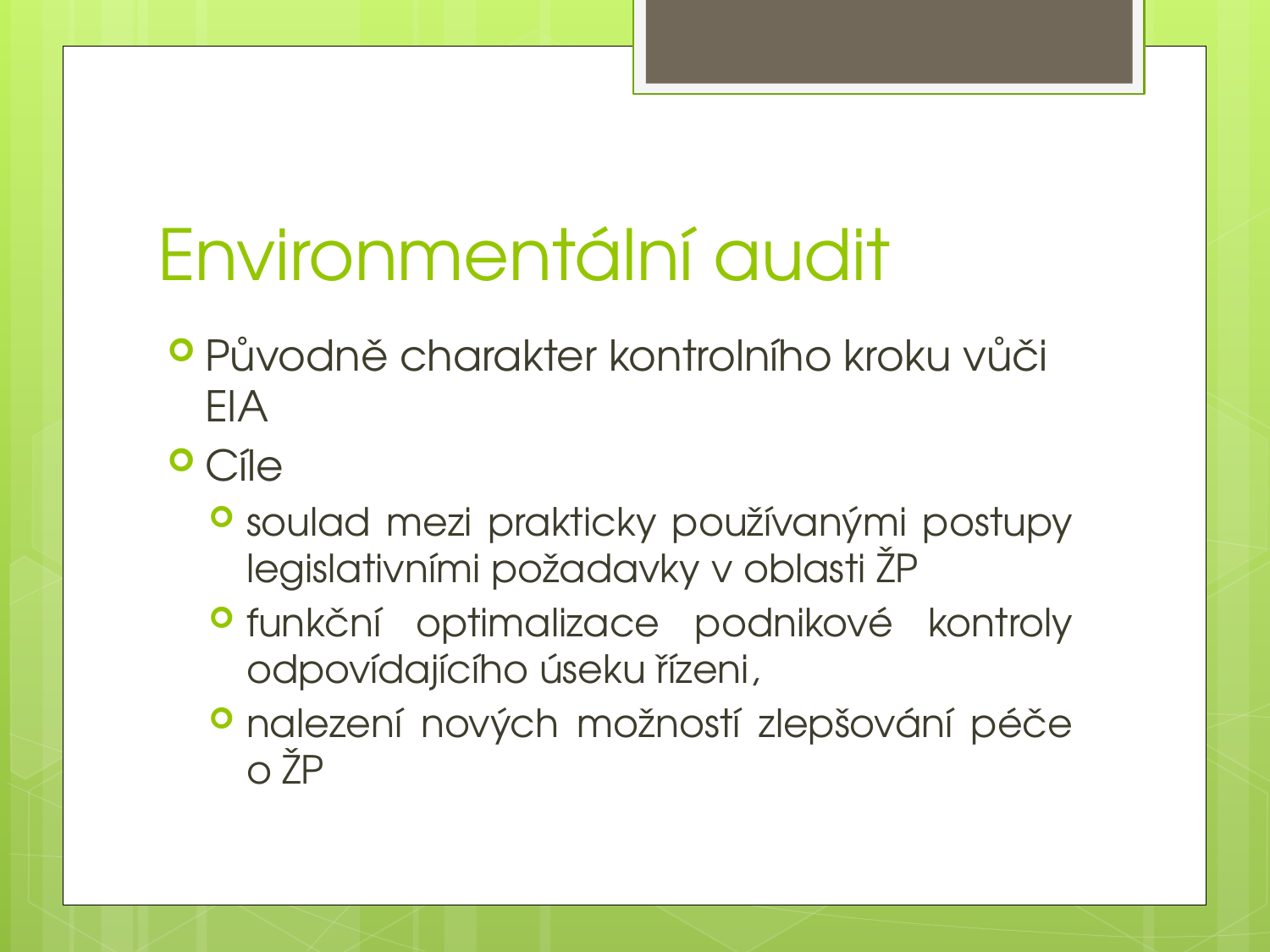

# Environmentální audit
Původně charakter kontrolního kroku vůči EIA
Cíle
soulad mezi prakticky používanými postupy legislativními požadavky v oblasti ŽP
funkční optimalizace podnikové kontroly odpovídajícího úseku řízeni,
nalezení nových možností zlepšování péče o ŽP